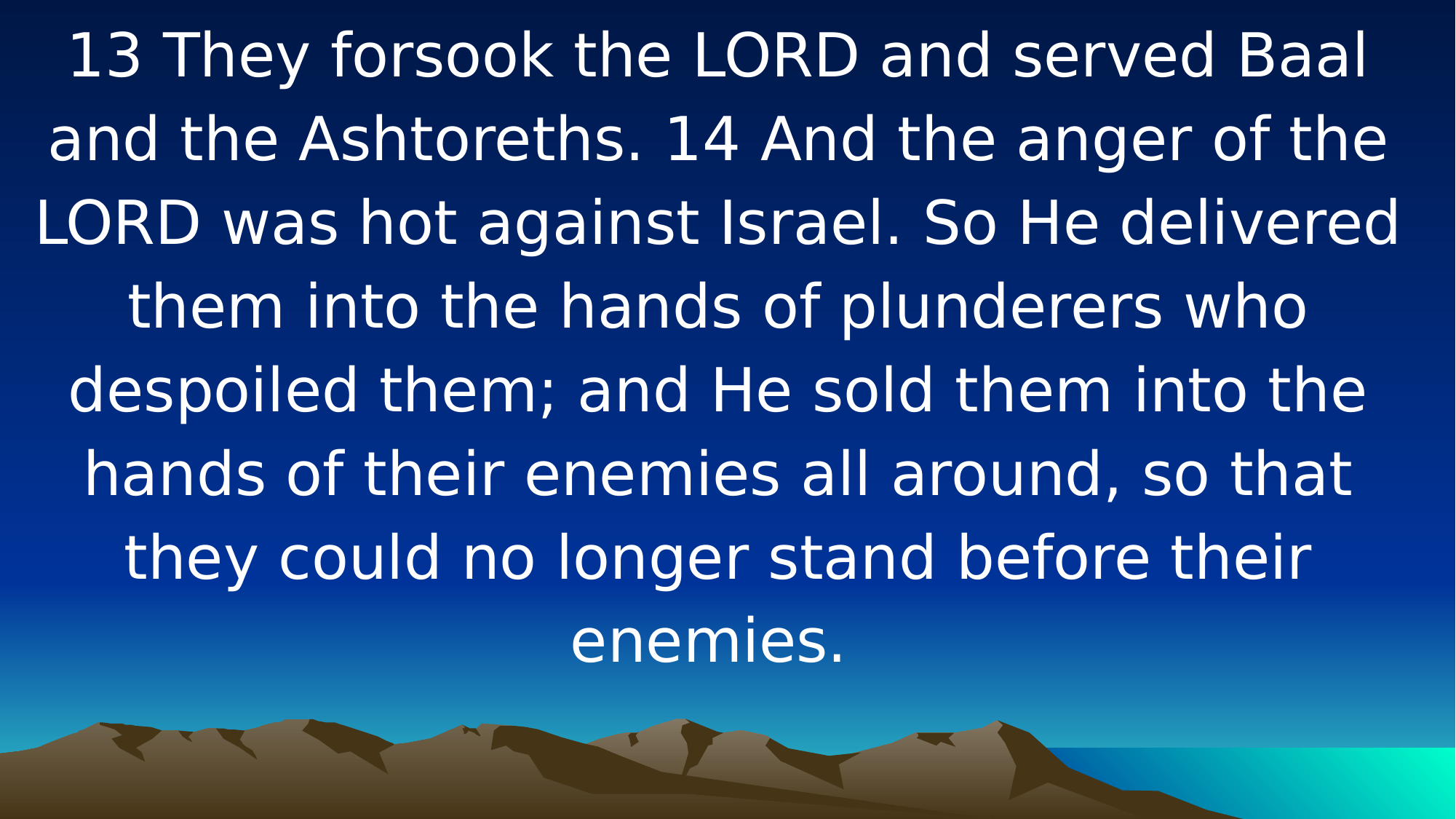

13 They forsook the LORD and served Baal and the Ashtoreths. 14 And the anger of the LORD was hot against Israel. So He delivered them into the hands of plunderers who despoiled them; and He sold them into the hands of their enemies all around, so that they could no longer stand before their enemies.